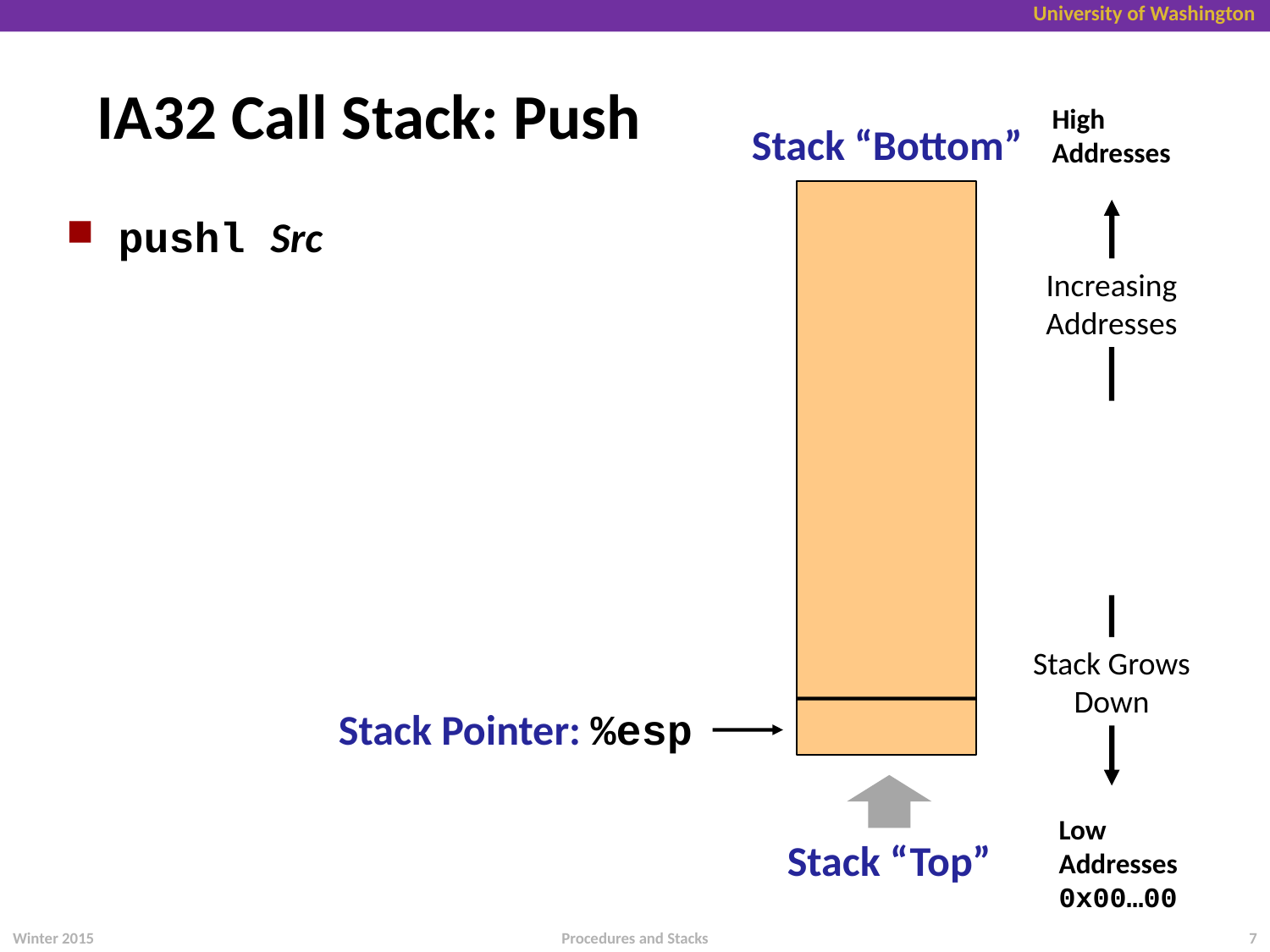

# IA32 Call Stack: Push
High
Addresses
Stack “Bottom”

pushl Src
Increasing
Addresses

Stack Grows
Down
Stack Pointer: %esp

Low
Addresses
0x00…00
Stack “Top”
Winter 2015
7
Procedures and Stacks